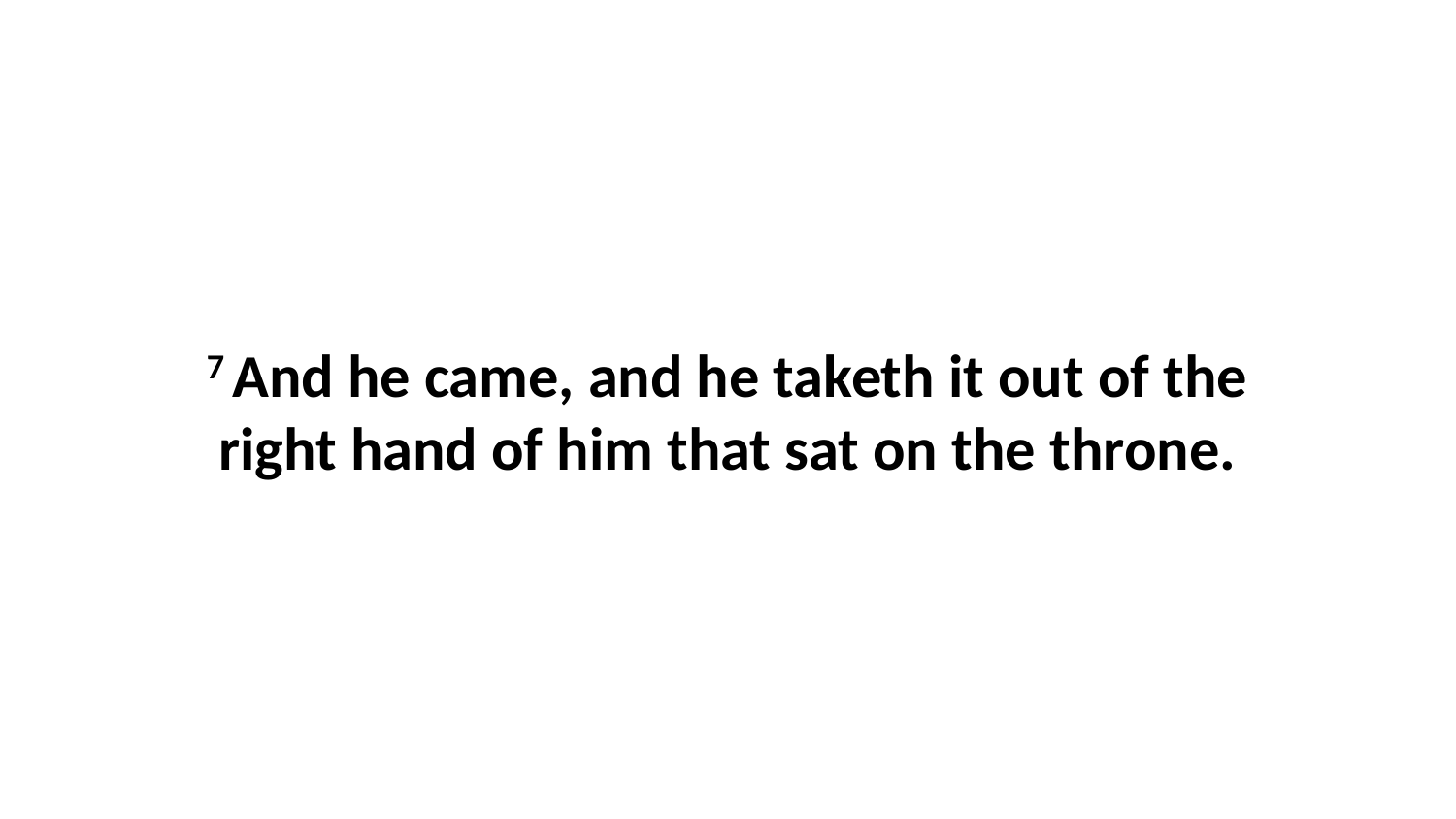

7 And he came, and he taketh it out of the right hand of him that sat on the throne.